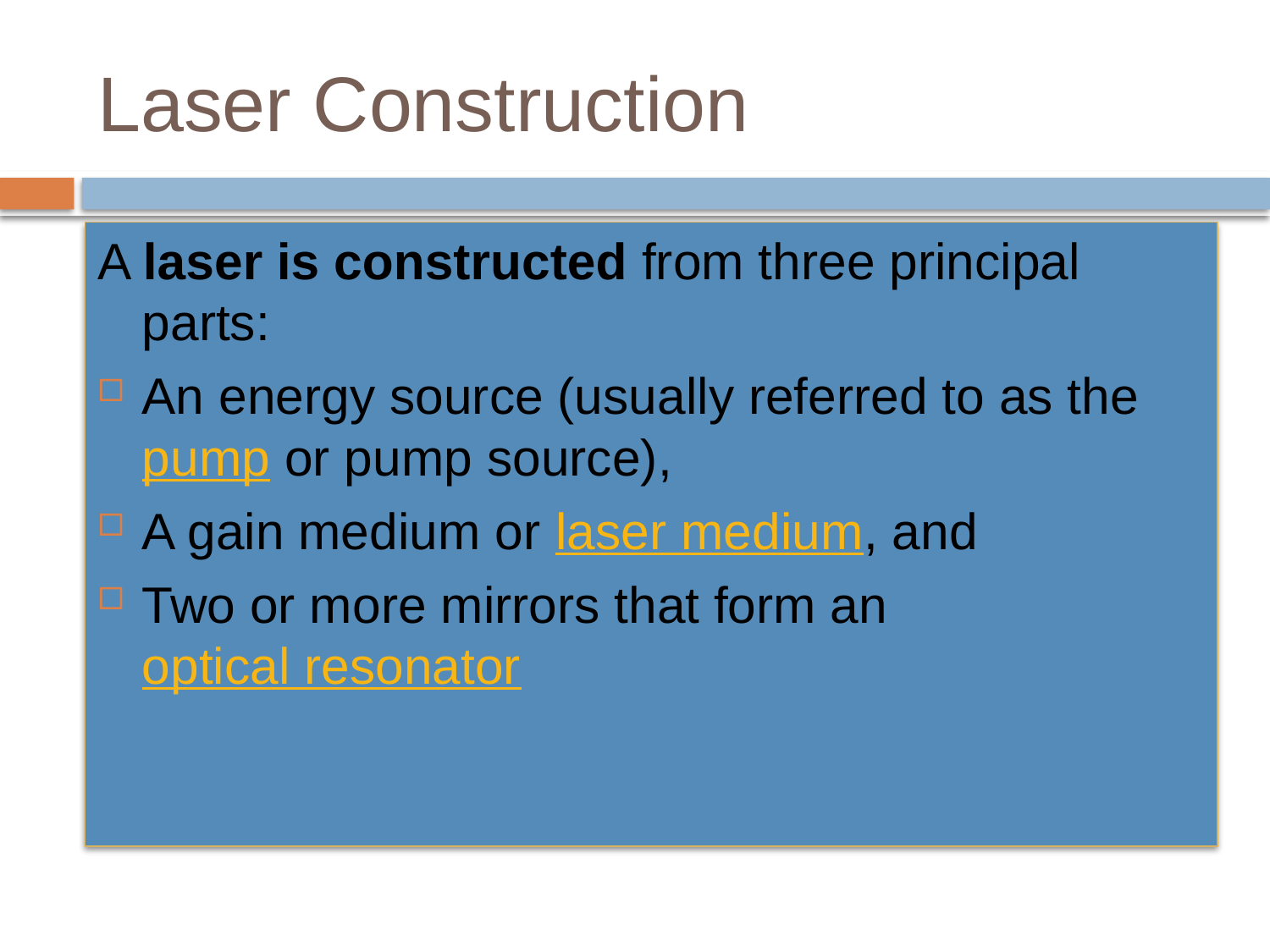

# Laser Construction
A laser is constructed from three principal parts:
An energy source (usually referred to as the pump or pump source),
A gain medium or laser medium, and
Two or more mirrors that form an optical resonator